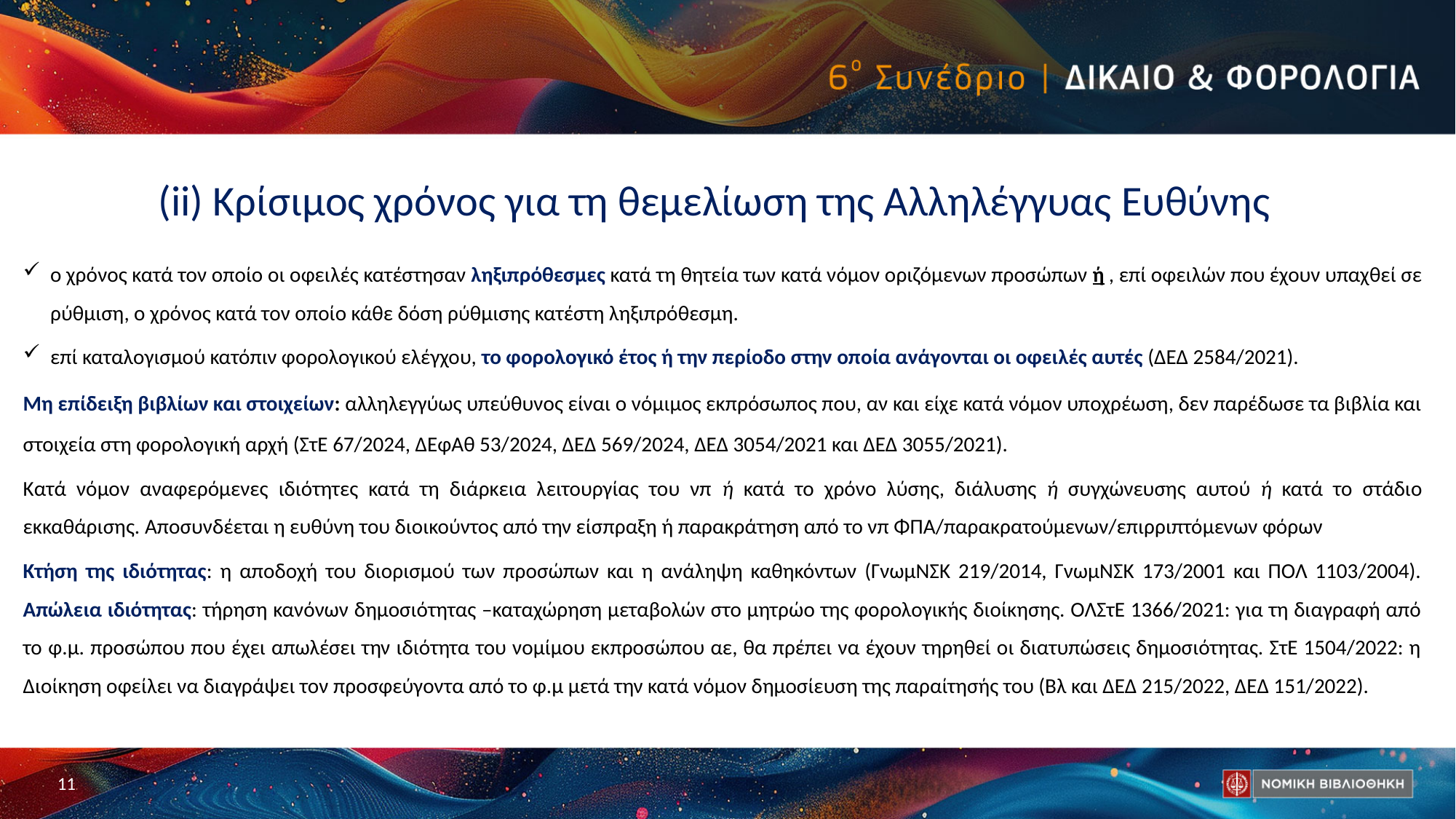

# (ii) Κρίσιμος χρόνος για τη θεμελίωση της Αλληλέγγυας Ευθύνης
ο χρόνος κατά τον οποίο οι οφειλές κατέστησαν ληξιπρόθεσμες κατά τη θητεία των κατά νόμον οριζόμενων προσώπων ή , επί οφειλών που έχουν υπαχθεί σε ρύθμιση, ο χρόνος κατά τον οποίο κάθε δόση ρύθμισης κατέστη ληξιπρόθεσμη.
επί καταλογισμού κατόπιν φορολογικού ελέγχου, το φορολογικό έτος ή την περίοδο στην οποία ανάγονται οι οφειλές αυτές (ΔΕΔ 2584/2021).
Μη επίδειξη βιβλίων και στοιχείων: αλληλεγγύως υπεύθυνος είναι ο νόμιμος εκπρόσωπος που, αν και είχε κατά νόμον υποχρέωση, δεν παρέδωσε τα βιβλία και στοιχεία στη φορολογική αρχή (ΣτΕ 67/2024, ΔΕφΑθ 53/2024, ΔΕΔ 569/2024, ΔΕΔ 3054/2021 και ΔΕΔ 3055/2021).
Κατά νόμον αναφερόμενες ιδιότητες κατά τη διάρκεια λειτουργίας του νπ ή κατά το χρόνο λύσης, διάλυσης ή συγχώνευσης αυτού ή κατά το στάδιο εκκαθάρισης. Αποσυνδέεται η ευθύνη του διοικούντος από την είσπραξη ή παρακράτηση από το νπ ΦΠΑ/παρακρατούμενων/επιρριπτόμενων φόρων
Κτήση της ιδιότητας: η αποδοχή του διορισμού των προσώπων και η ανάληψη καθηκόντων (ΓνωμΝΣΚ 219/2014, ΓνωμΝΣΚ 173/2001 και ΠΟΛ 1103/2004). Απώλεια ιδιότητας: τήρηση κανόνων δημοσιότητας –καταχώρηση μεταβολών στο μητρώο της φορολογικής διοίκησης. ΟΛΣτΕ 1366/2021: για τη διαγραφή από το φ.μ. προσώπου που έχει απωλέσει την ιδιότητα του νομίμου εκπροσώπου αε, θα πρέπει να έχουν τηρηθεί οι διατυπώσεις δημοσιότητας. ΣτΕ 1504/2022: η Διοίκηση οφείλει να διαγράψει τον προσφεύγοντα από το φ.μ μετά την κατά νόμον δημοσίευση της παραίτησής του (Βλ και ΔΕΔ 215/2022, ΔΕΔ 151/2022).

11